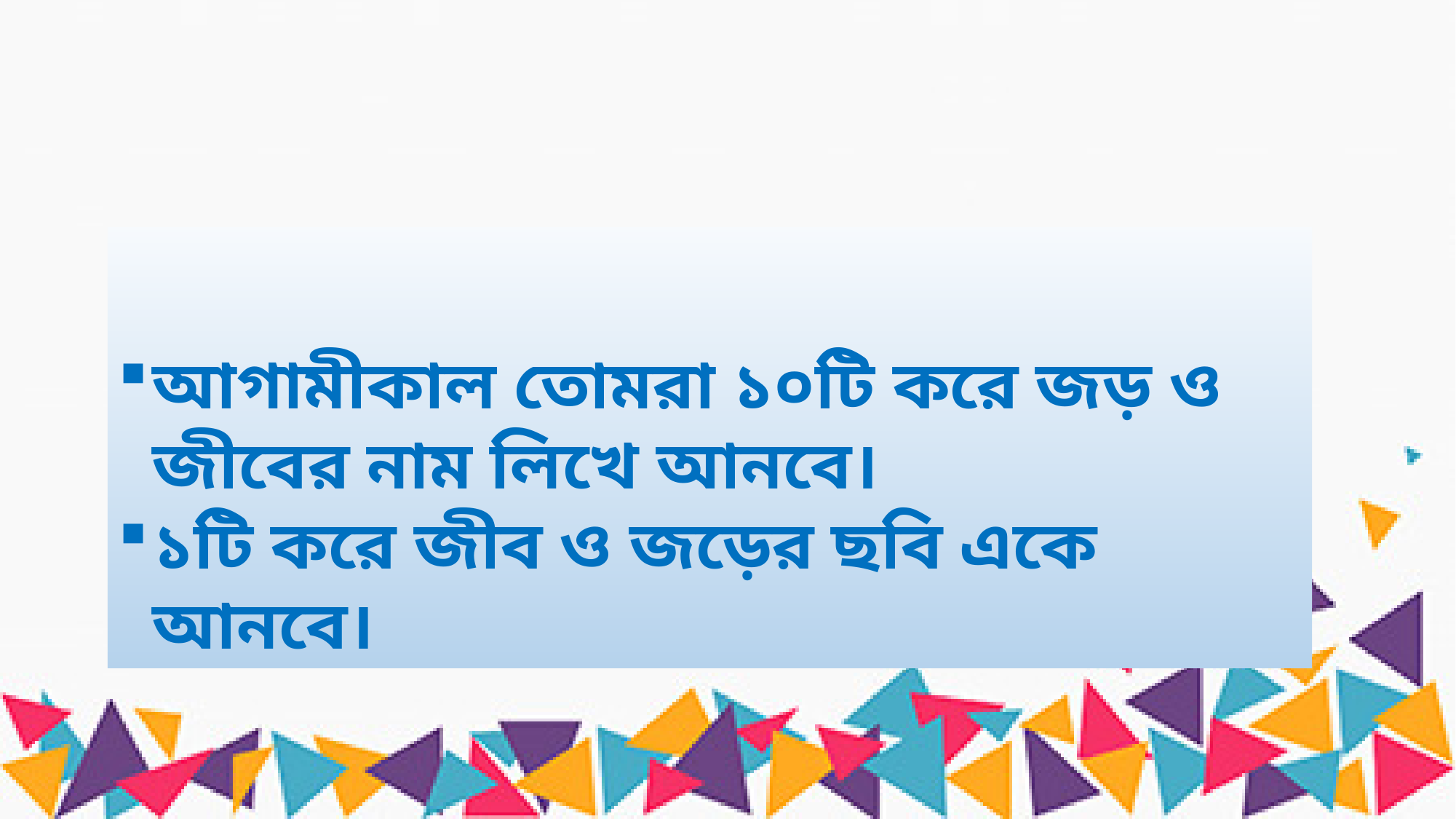

আগামীকাল তোমরা ১০টি করে জড় ও জীবের নাম লিখে আনবে।
১টি করে জীব ও জড়ের ছবি একে আনবে।